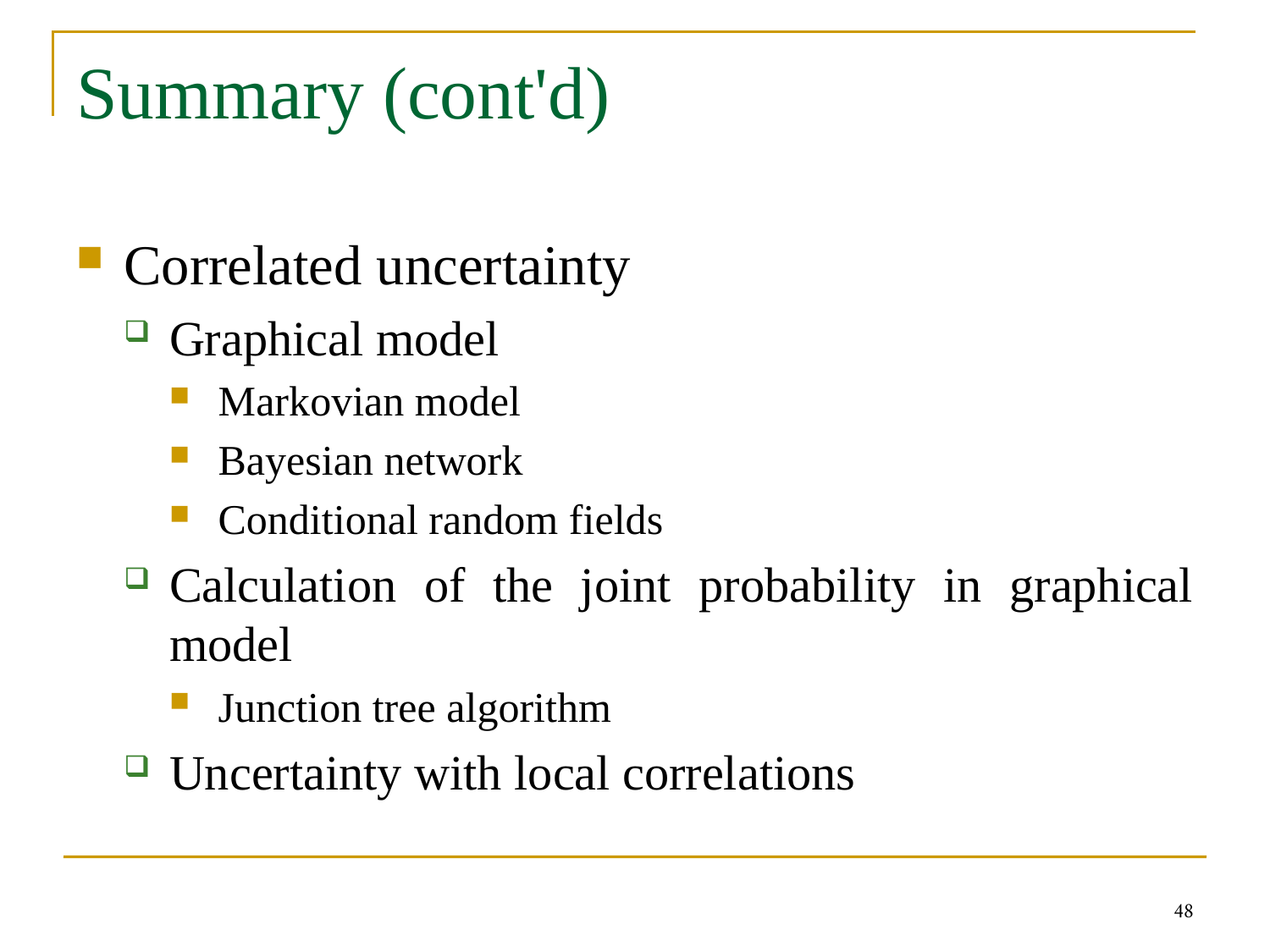

# Summary (cont'd)
Correlated uncertainty
Graphical model
Markovian model
Bayesian network
Conditional random fields
Calculation of the joint probability in graphical model
Junction tree algorithm
Uncertainty with local correlations

48